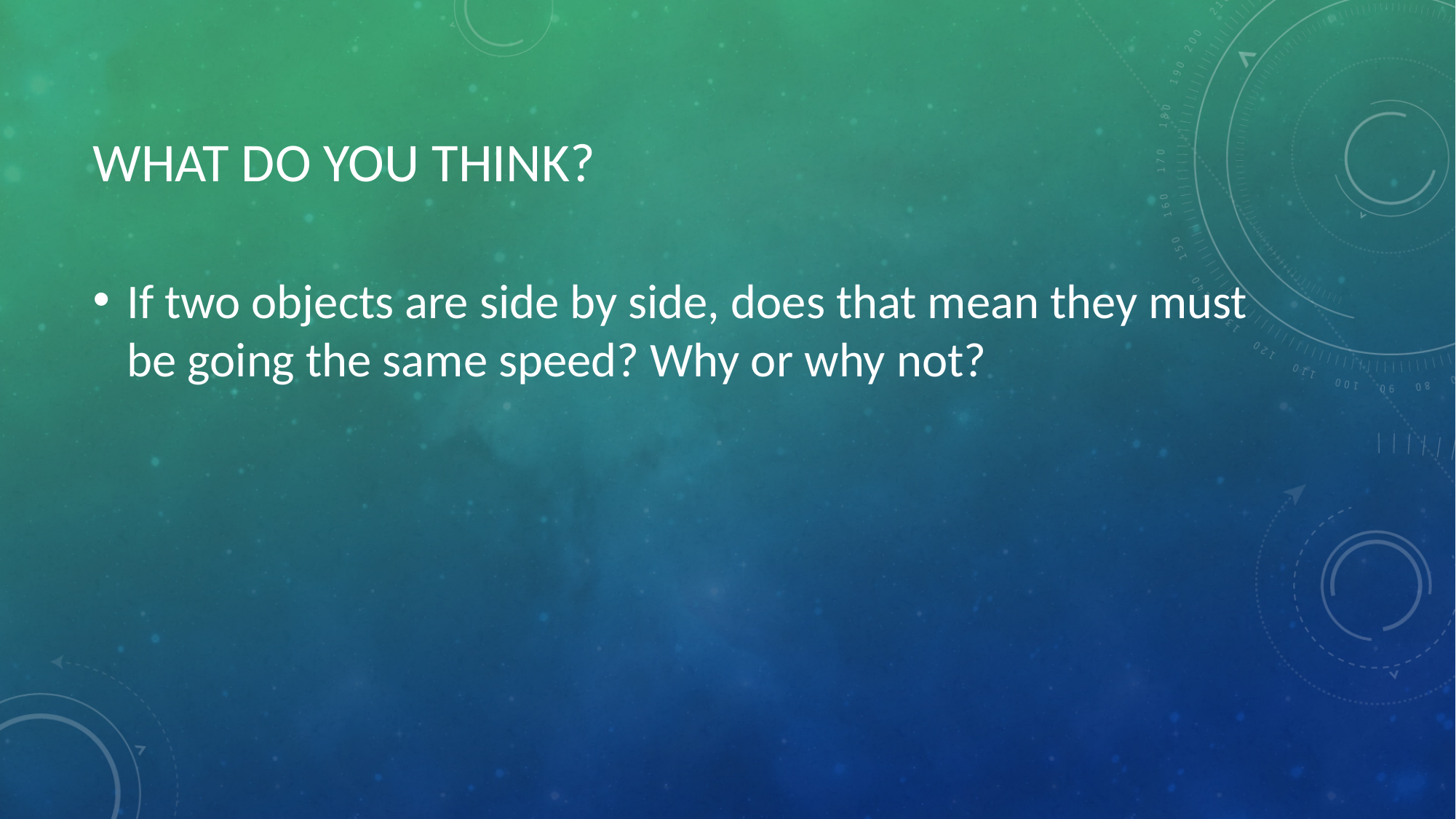

# What do you think?
If two objects are side by side, does that mean they must be going the same speed? Why or why not?